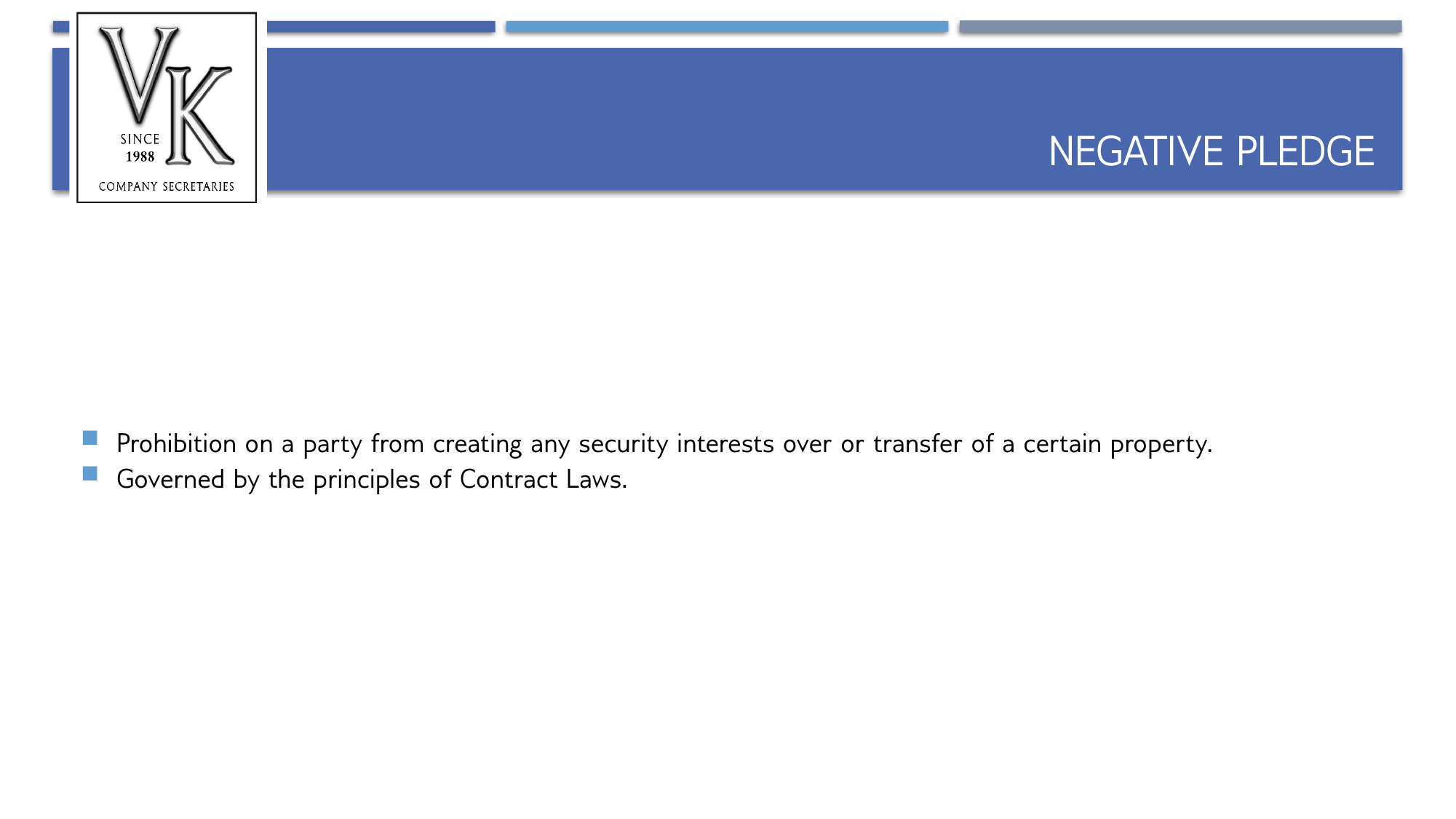

# Negative Pledge
Prohibition on a party from creating any security interests over or transfer of a certain property.
Governed by the principles of Contract Laws.